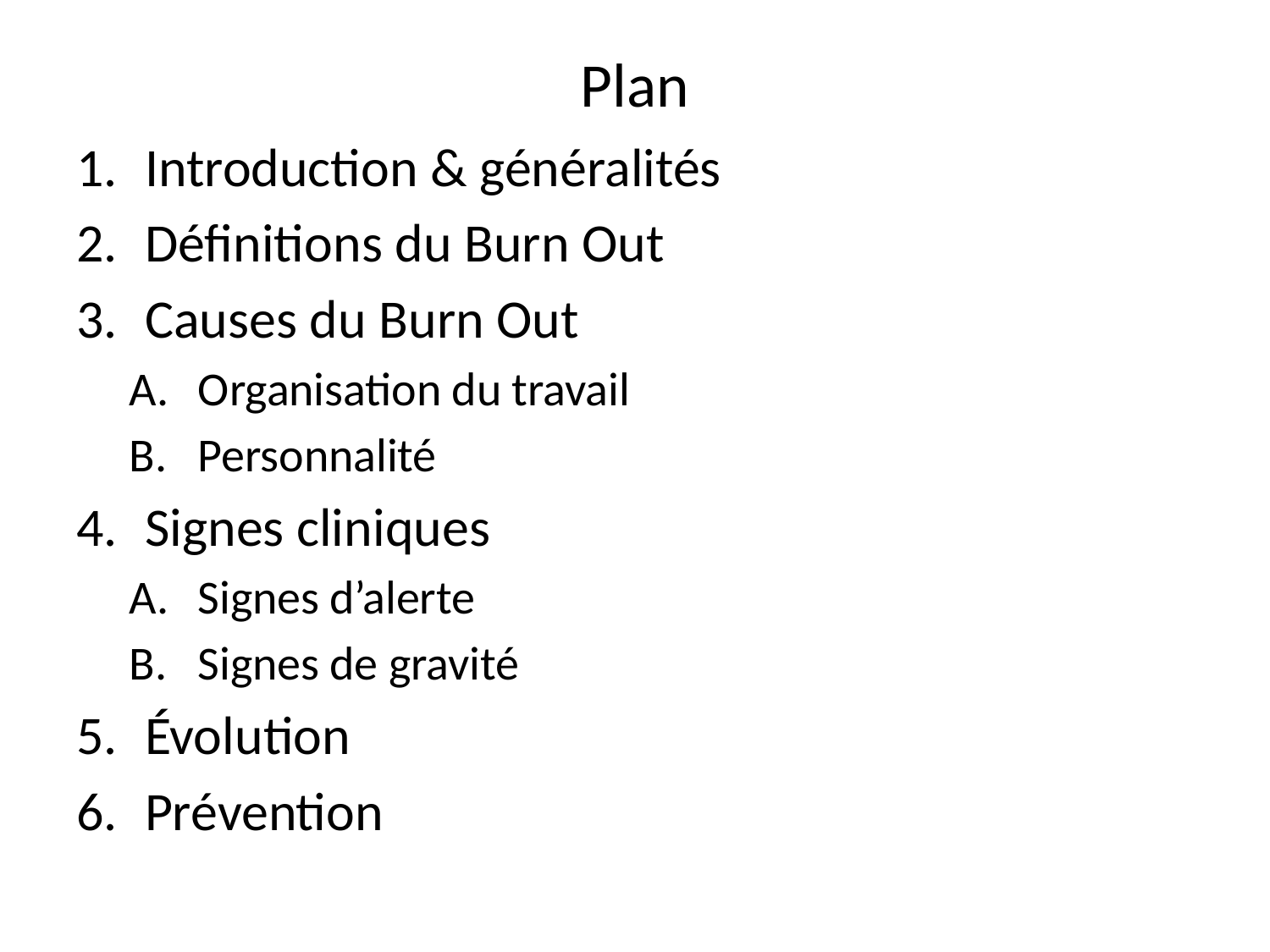

# Plan
Introduction & généralités
Définitions du Burn Out
Causes du Burn Out
Organisation du travail
Personnalité
Signes cliniques
Signes d’alerte
Signes de gravité
Évolution
Prévention